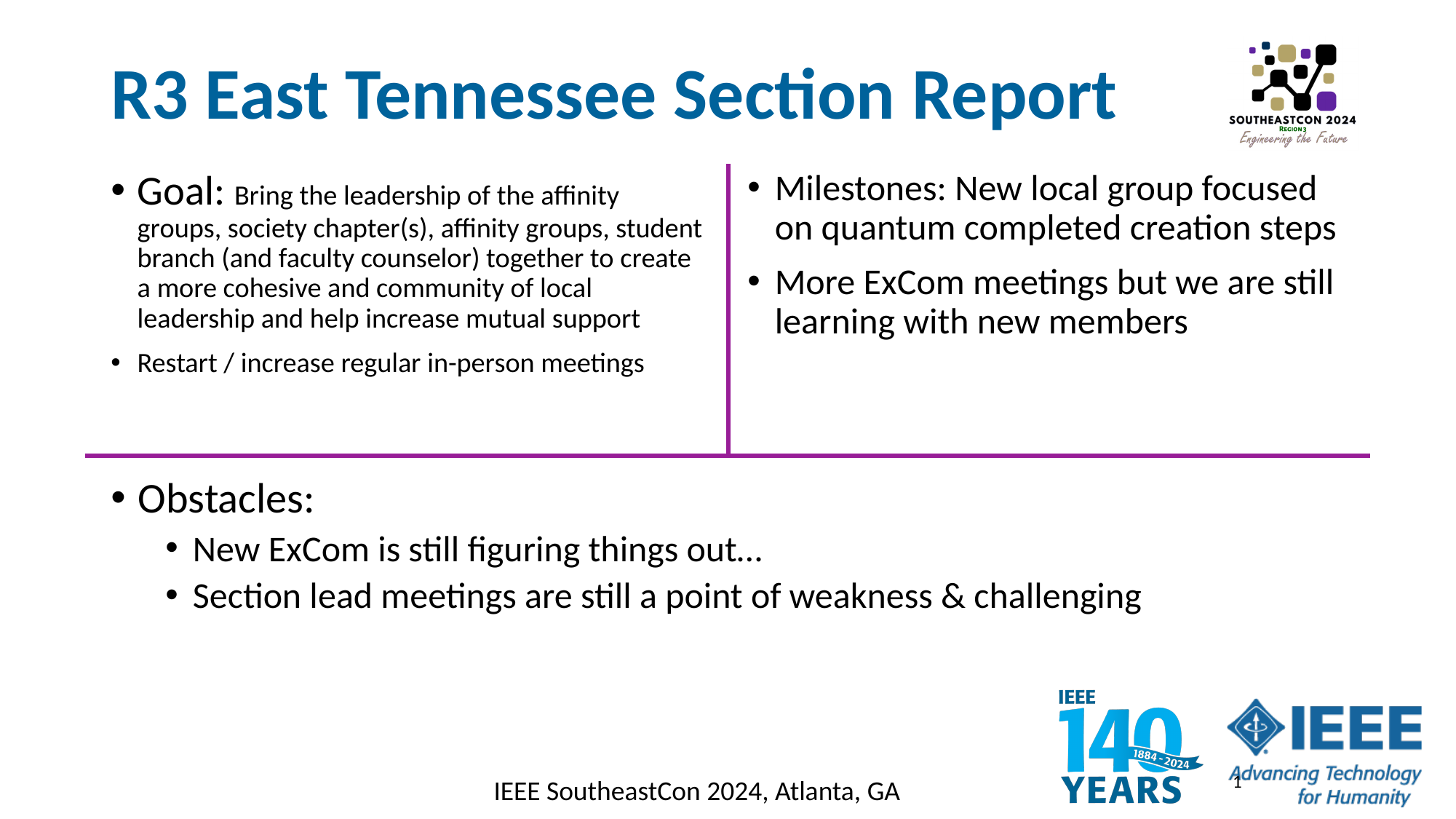

R3 East Tennessee Section Report
Goal: Bring the leadership of the affinity groups, society chapter(s), affinity groups, student branch (and faculty counselor) together to create a more cohesive and community of local leadership and help increase mutual support
Restart / increase regular in-person meetings

Milestones: New local group focused on quantum completed creation steps
More ExCom meetings but we are still learning with new members
Obstacles:
New ExCom is still figuring things out…
Section lead meetings are still a point of weakness & challenging

1
IEEE SoutheastCon 2024, Atlanta, GA